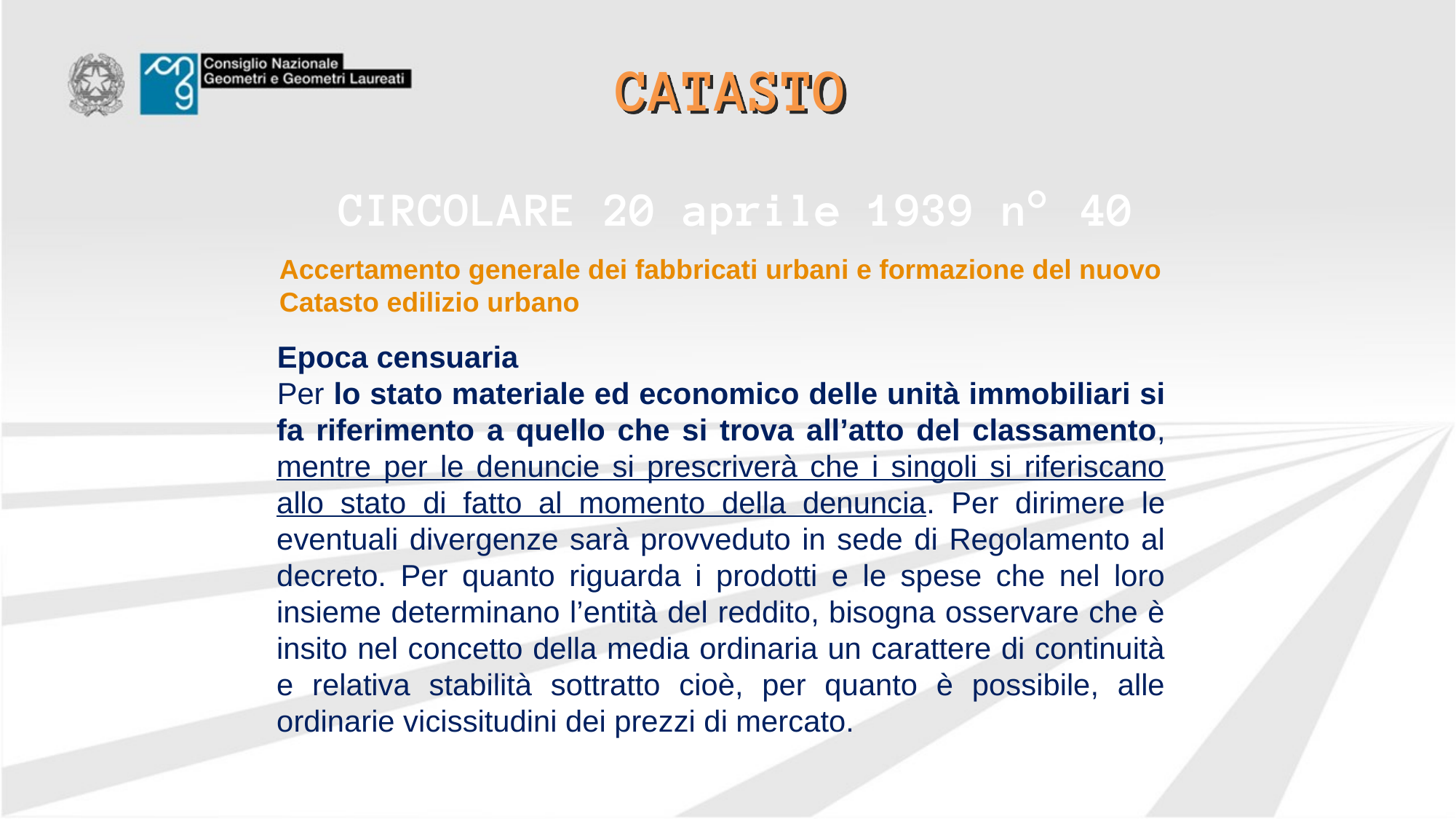

# CATASTO
CIRCOLARE 20 aprile 1939 n° 40
Accertamento generale dei fabbricati urbani e formazione del nuovo Catasto edilizio urbano
Epoca censuaria
Per lo stato materiale ed economico delle unità immobiliari si fa riferimento a quello che si trova all’atto del classamento, mentre per le denuncie si prescriverà che i singoli si riferiscano allo stato di fatto al momento della denuncia. Per dirimere le eventuali divergenze sarà provveduto in sede di Regolamento al decreto. Per quanto riguarda i prodotti e le spese che nel loro insieme determinano l’entità del reddito, bisogna osservare che è insito nel concetto della media ordinaria un carattere di continuità e relativa stabilità sottratto cioè, per quanto è possibile, alle ordinarie vicissitudini dei prezzi di mercato.